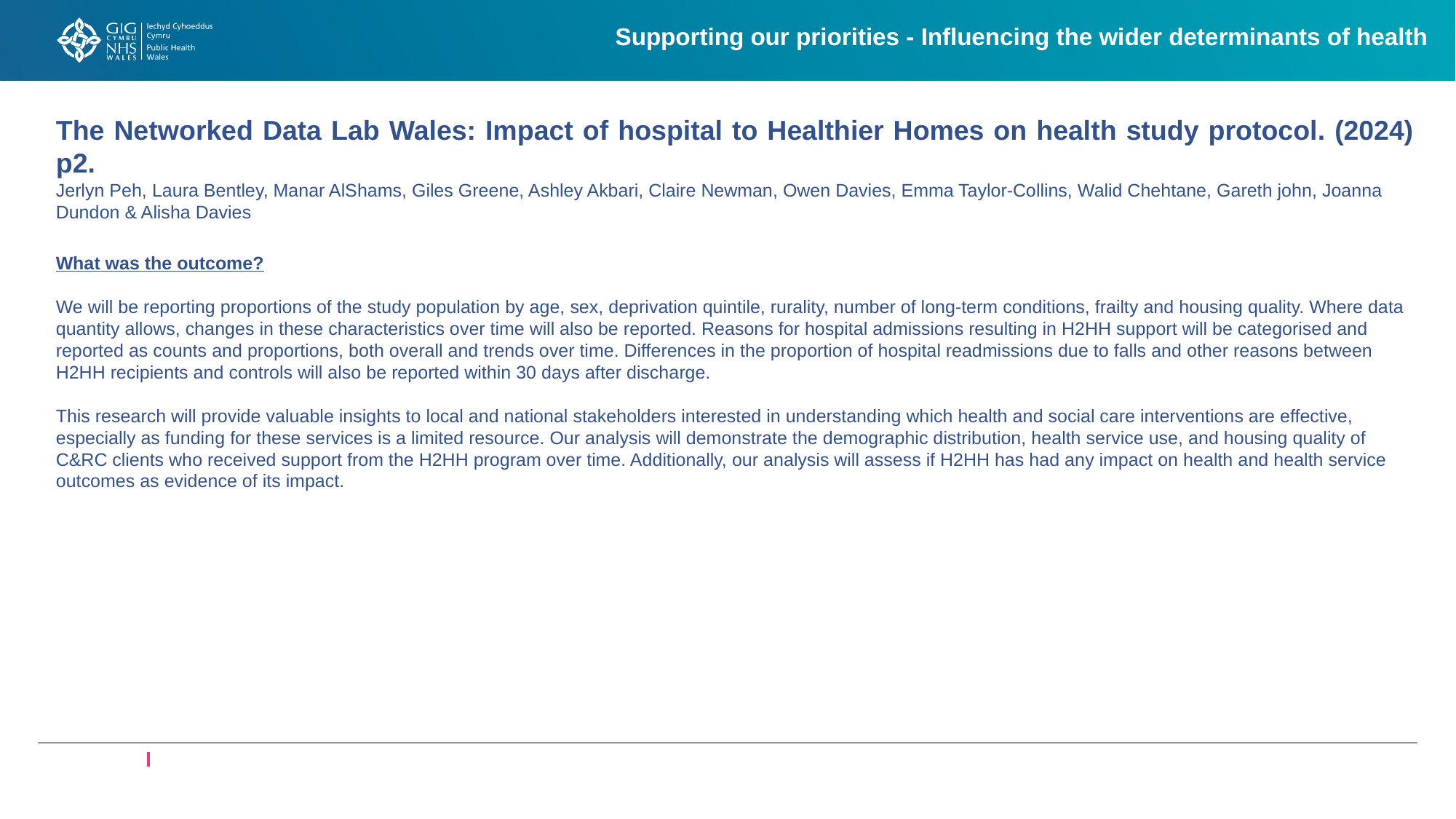

Supporting our priorities - Influencing the wider determinants of health
# The Networked Data Lab Wales: Impact of hospital to Healthier Homes on health study protocol. (2024) p2.
Jerlyn Peh, Laura Bentley, Manar AlShams, Giles Greene, Ashley Akbari, Claire Newman, Owen Davies, Emma Taylor-Collins, Walid Chehtane, Gareth john, Joanna Dundon & Alisha Davies
What was the outcome?

We will be reporting proportions of the study population by age, sex, deprivation quintile, rurality, number of long-term conditions, frailty and housing quality. Where data quantity allows, changes in these characteristics over time will also be reported. Reasons for hospital admissions resulting in H2HH support will be categorised and reported as counts and proportions, both overall and trends over time. Differences in the proportion of hospital readmissions due to falls and other reasons between H2HH recipients and controls will also be reported within 30 days after discharge.

This research will provide valuable insights to local and national stakeholders interested in understanding which health and social care interventions are effective, especially as funding for these services is a limited resource. Our analysis will demonstrate the demographic distribution, health service use, and housing quality of C&RC clients who received support from the H2HH program over time. Additionally, our analysis will assess if H2HH has had any impact on health and health service outcomes as evidence of its impact.